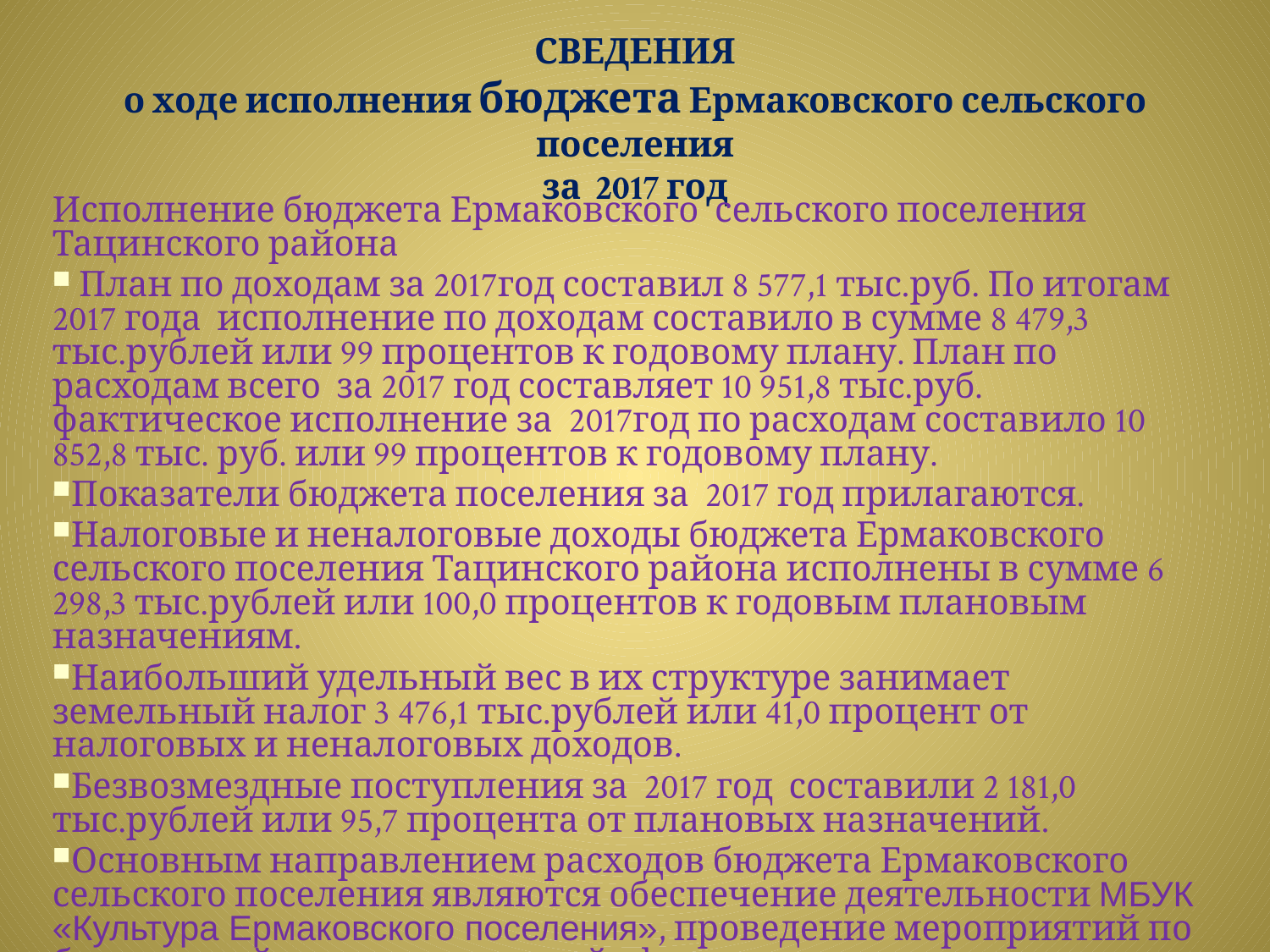

# СВЕДЕНИЯ о ходе исполнения бюджета Ермаковского сельского поселения за  2017 год
Исполнение бюджета Ермаковского  сельского поселения Тацинского района
 План по доходам за 2017год составил 8 577,1 тыс.руб. По итогам  2017 года  исполнение по доходам составило в сумме 8 479,3 тыс.рублей или 99 процентов к годовому плану. План по расходам всего  за 2017 год составляет 10 951,8 тыс.руб. фактическое исполнение за  2017год по расходам составило 10 852,8 тыс. руб. или 99 процентов к годовому плану.
Показатели бюджета поселения за  2017 год прилагаются.
Налоговые и неналоговые доходы бюджета Ермаковского  сельского поселения Тацинского района исполнены в сумме 6 298,3 тыс.рублей или 100,0 процентов к годовым плановым назначениям.
Наибольший удельный вес в их структуре занимает земельный налог 3 476,1 тыс.рублей или 41,0 процент от налоговых и неналоговых доходов.
Безвозмездные поступления за  2017 год  составили 2 181,0 тыс.рублей или 95,7 процента от плановых назначений.
Основным направлением расходов бюджета Ермаковского сельского поселения являются обеспечение деятельности МБУК  «Культура Ермаковского поселения», проведение мероприятий по благоустройству и социальной сферы.
Всего плановые расходы за  2017год составляют  10 951,8 тыс.рублей.